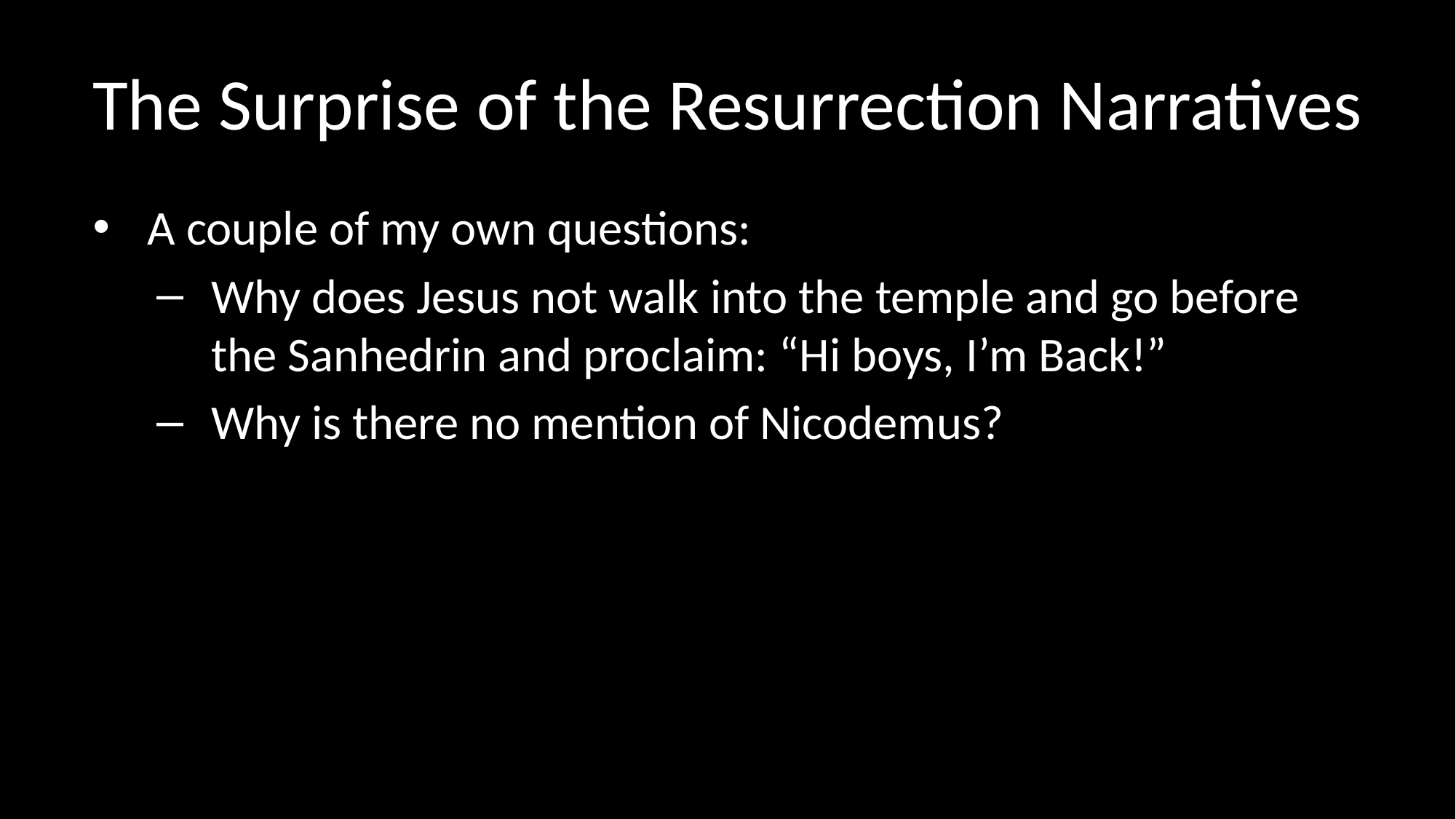

# The Surprise of the Resurrection Narratives
A couple of my own questions:
Why does Jesus not walk into the temple and go before the Sanhedrin and proclaim: “Hi boys, I’m Back!”
Why is there no mention of Nicodemus?